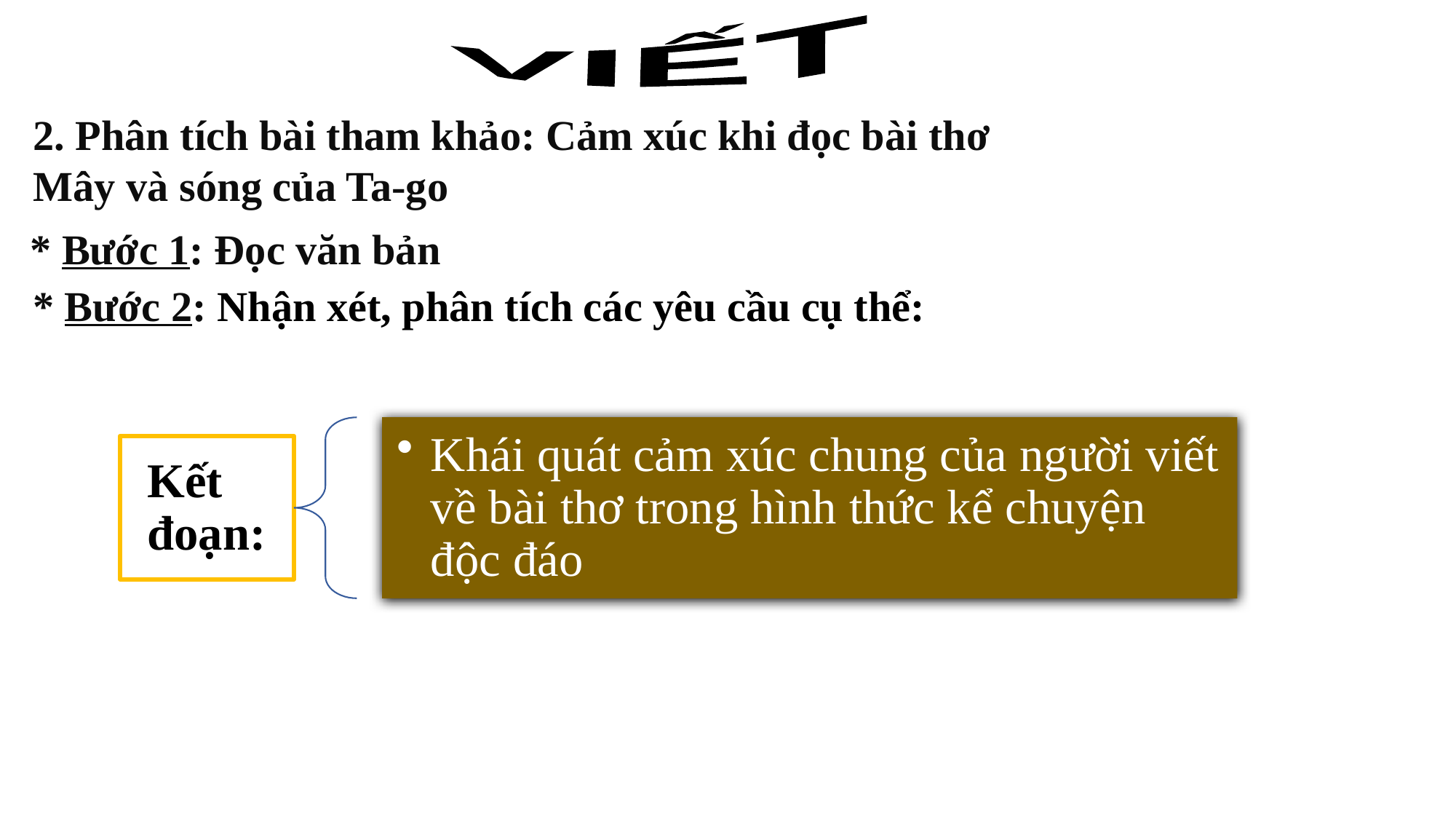

VIẾT
2. Phân tích bài tham khảo: Cảm xúc khi đọc bài thơ
Mây và sóng của Ta-go
* Bước 1: Đọc văn bản
* Bước 2: Nhận xét, phân tích các yêu cầu cụ thể:
Kết đoạn:
Khái quát cảm xúc chung của người viết về bài thơ trong hình thức kể chuyện độc đáo